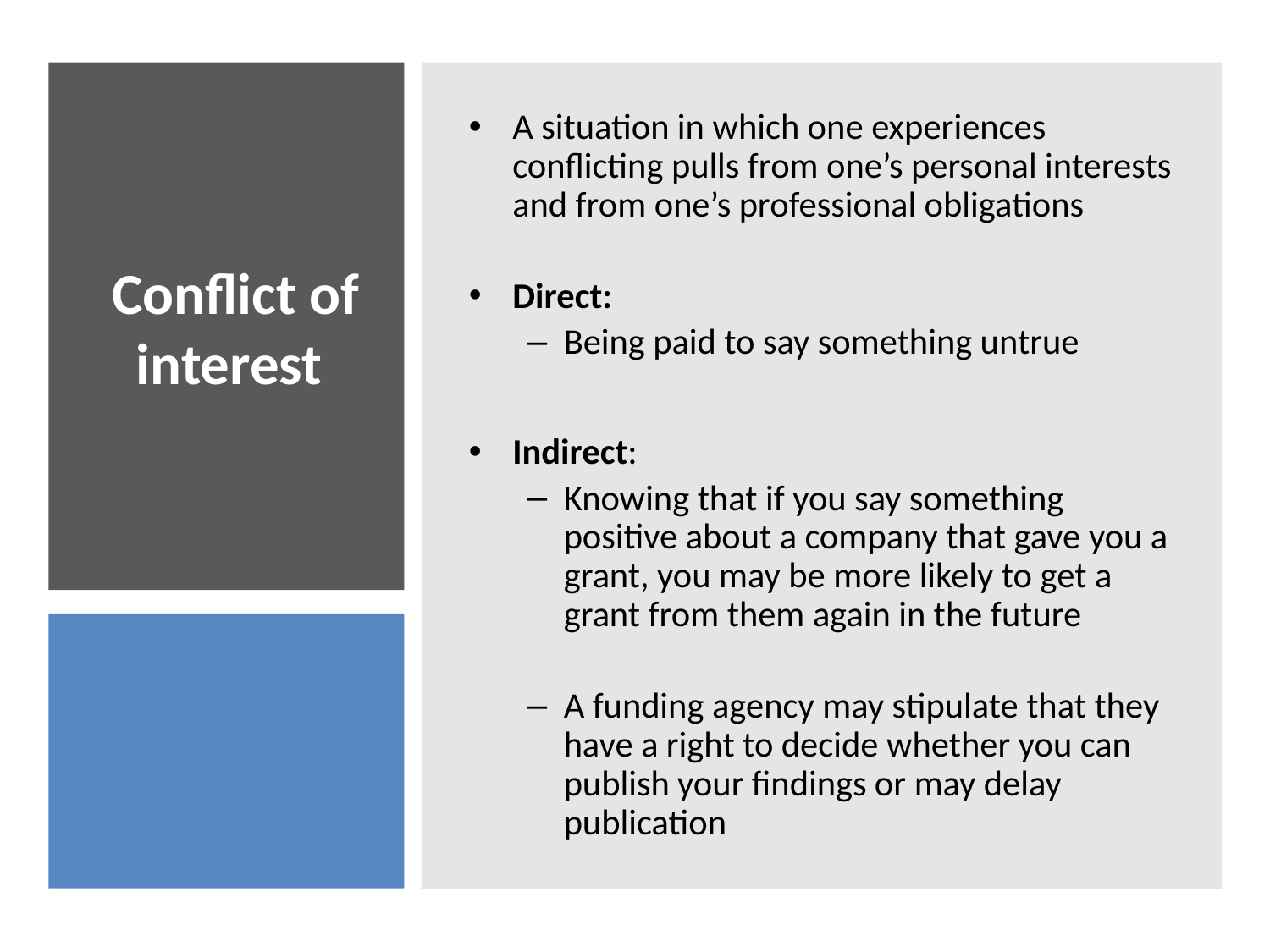

A situation in which one experiences conflicting pulls from one’s personal interests and from one’s professional obligations

Direct:
Being paid to say something untrue

Indirect:
Knowing that if you say something positive about a company that gave you a grant, you may be more likely to get a grant from them again in the future

A funding agency may stipulate that they have a right to decide whether you can publish your findings or may delay publication
# Conflict of interest